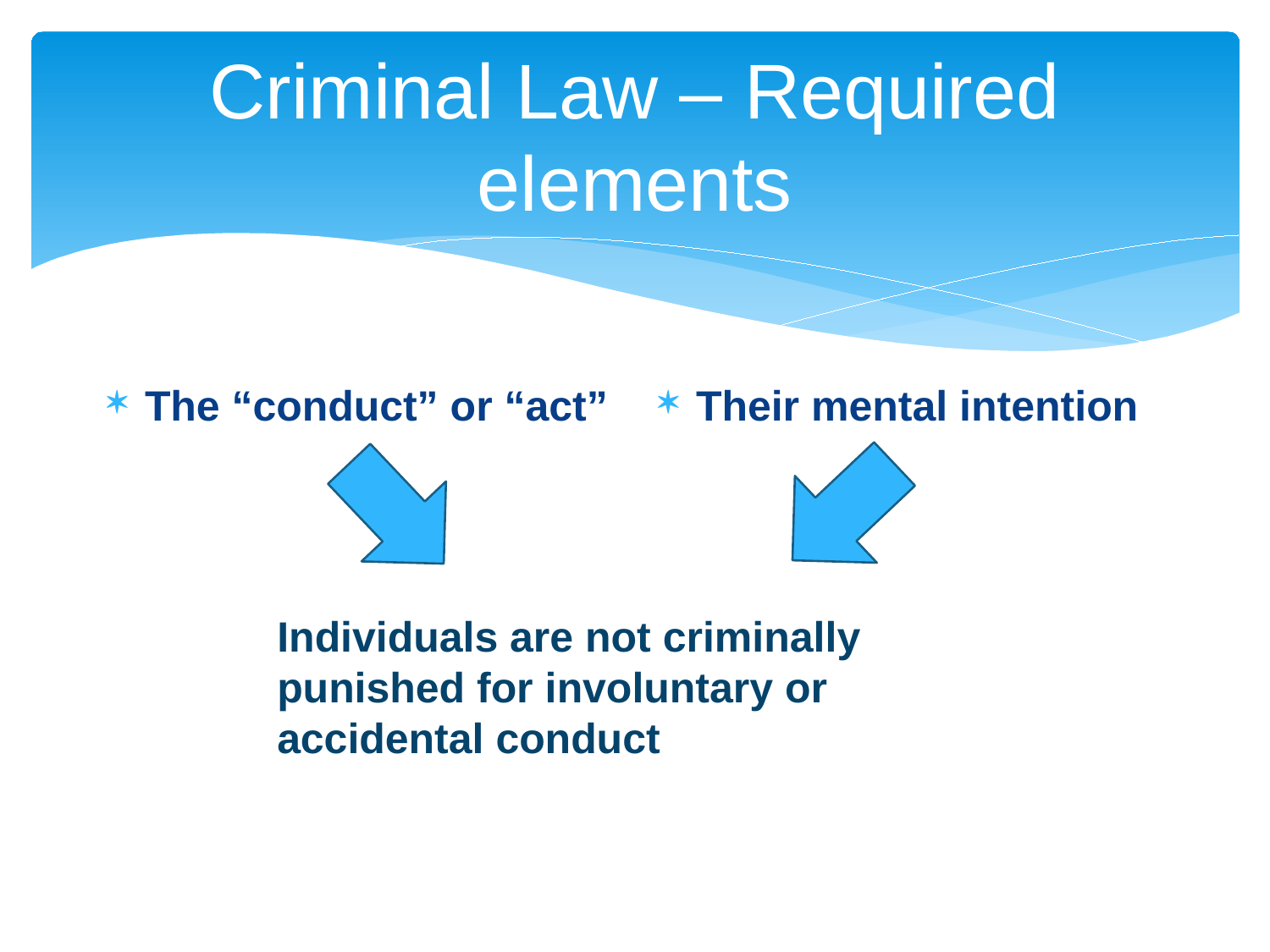

# Criminal Law – Required elements
The “conduct” or “act”
Their mental intention

Individuals are not criminally punished for involuntary or accidental conduct